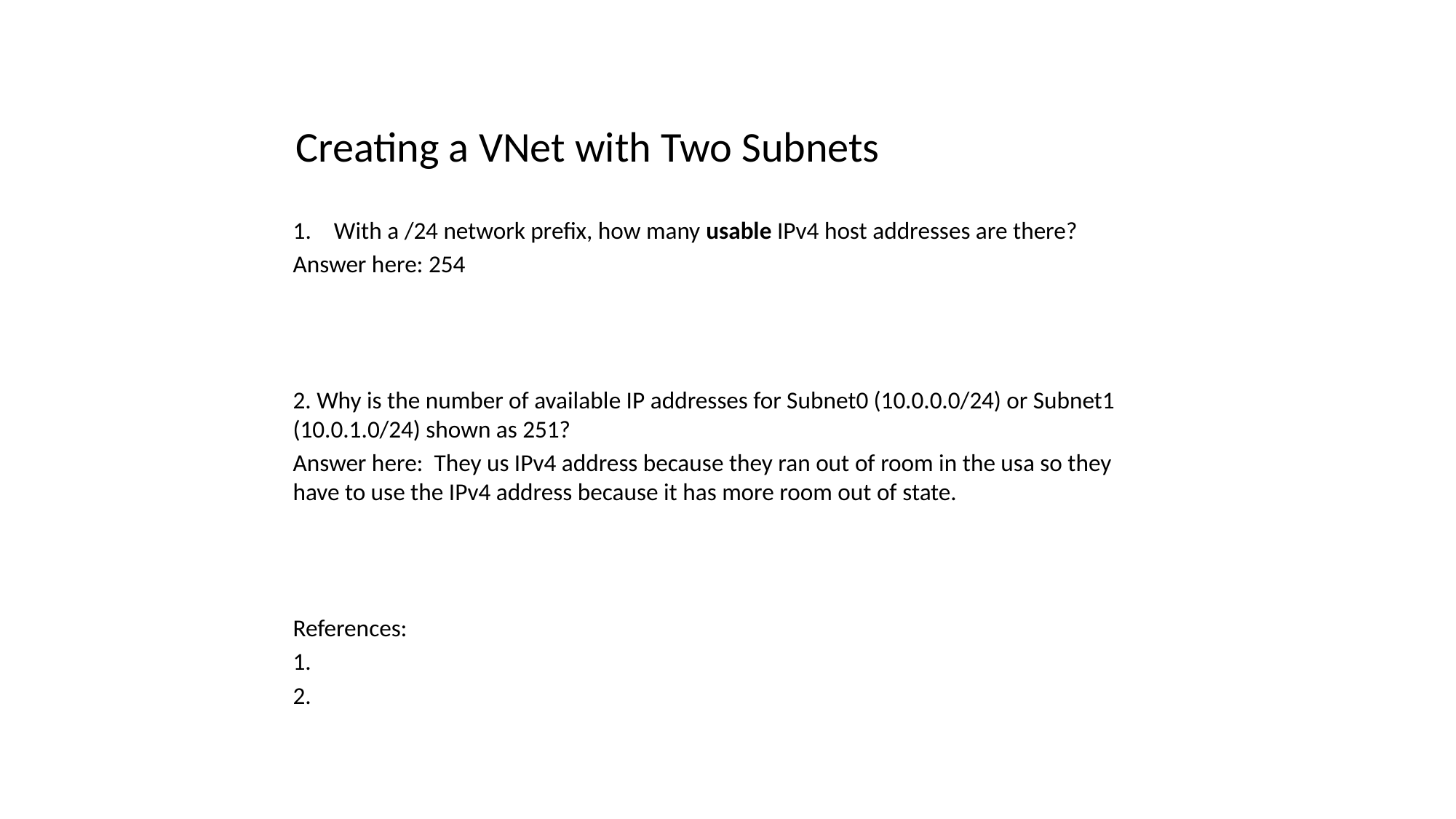

# Creating a VNet with Two Subnets
With a /24 network prefix, how many usable IPv4 host addresses are there?
Answer here: 254

2. Why is the number of available IP addresses for Subnet0 (10.0.0.0/24) or Subnet1 (10.0.1.0/24) shown as 251?
Answer here:  They us IPv4 address because they ran out of room in the usa so they have to use the IPv4 address because it has more room out of state.

References:
1.
2.